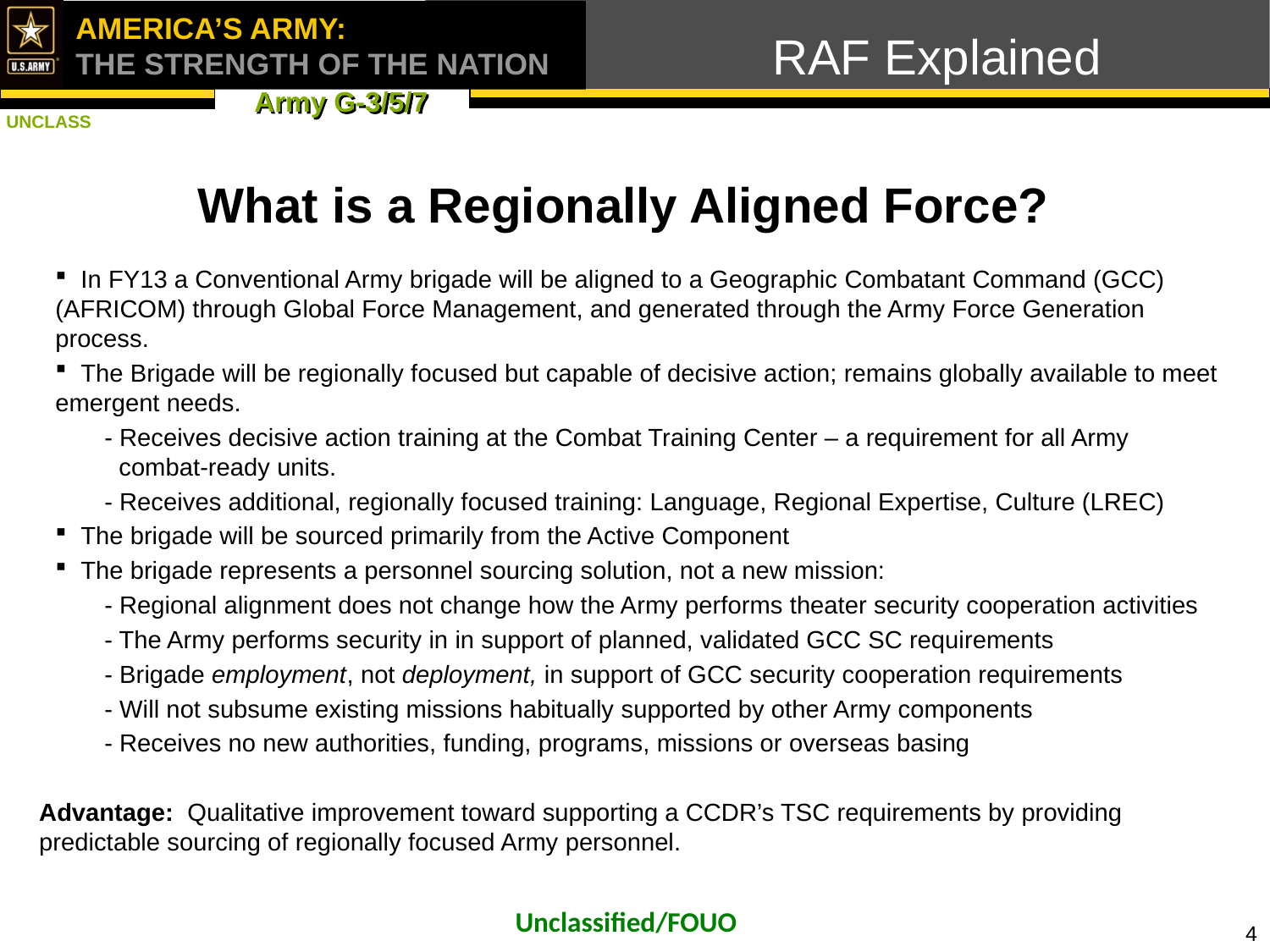

RAF Explained
What is a Regionally Aligned Force?
  In FY13 a Conventional Army brigade will be aligned to a Geographic Combatant Command (GCC) (AFRICOM) through Global Force Management, and generated through the Army Force Generation process.
  The Brigade will be regionally focused but capable of decisive action; remains globally available to meet emergent needs.
       - Receives decisive action training at the Combat Training Center – a requirement for all Army combat-ready units.
       - Receives additional, regionally focused training: Language, Regional Expertise, Culture (LREC)
  The brigade will be sourced primarily from the Active Component
  The brigade represents a personnel sourcing solution, not a new mission:
       - Regional alignment does not change how the Army performs theater security cooperation activities
       - The Army performs security in in support of planned, validated GCC SC requirements
       - Brigade employment, not deployment, in support of GCC security cooperation requirements
       - Will not subsume existing missions habitually supported by other Army components
       - Receives no new authorities, funding, programs, missions or overseas basing

Advantage:  Qualitative improvement toward supporting a CCDR’s TSC requirements by providing predictable sourcing of regionally focused Army personnel.

Unclassified/FOUO